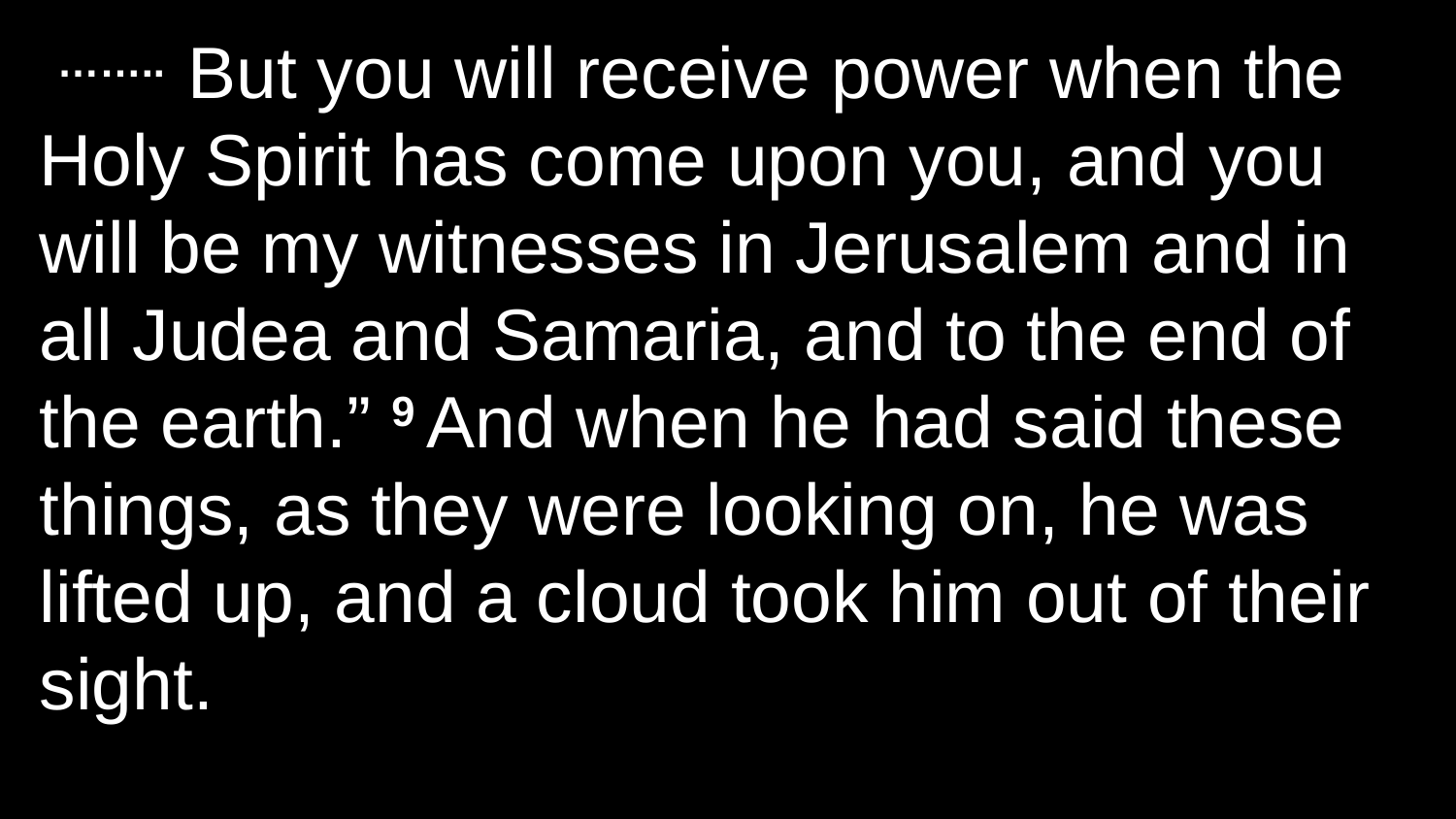

8 ……..  But you will receive power when the Holy Spirit has come upon you, and you will be my witnesses in Jerusalem and in all Judea and Samaria, and to the end of the earth.” 9 And when he had said these things, as they were looking on, he was lifted up, and a cloud took him out of their sight.